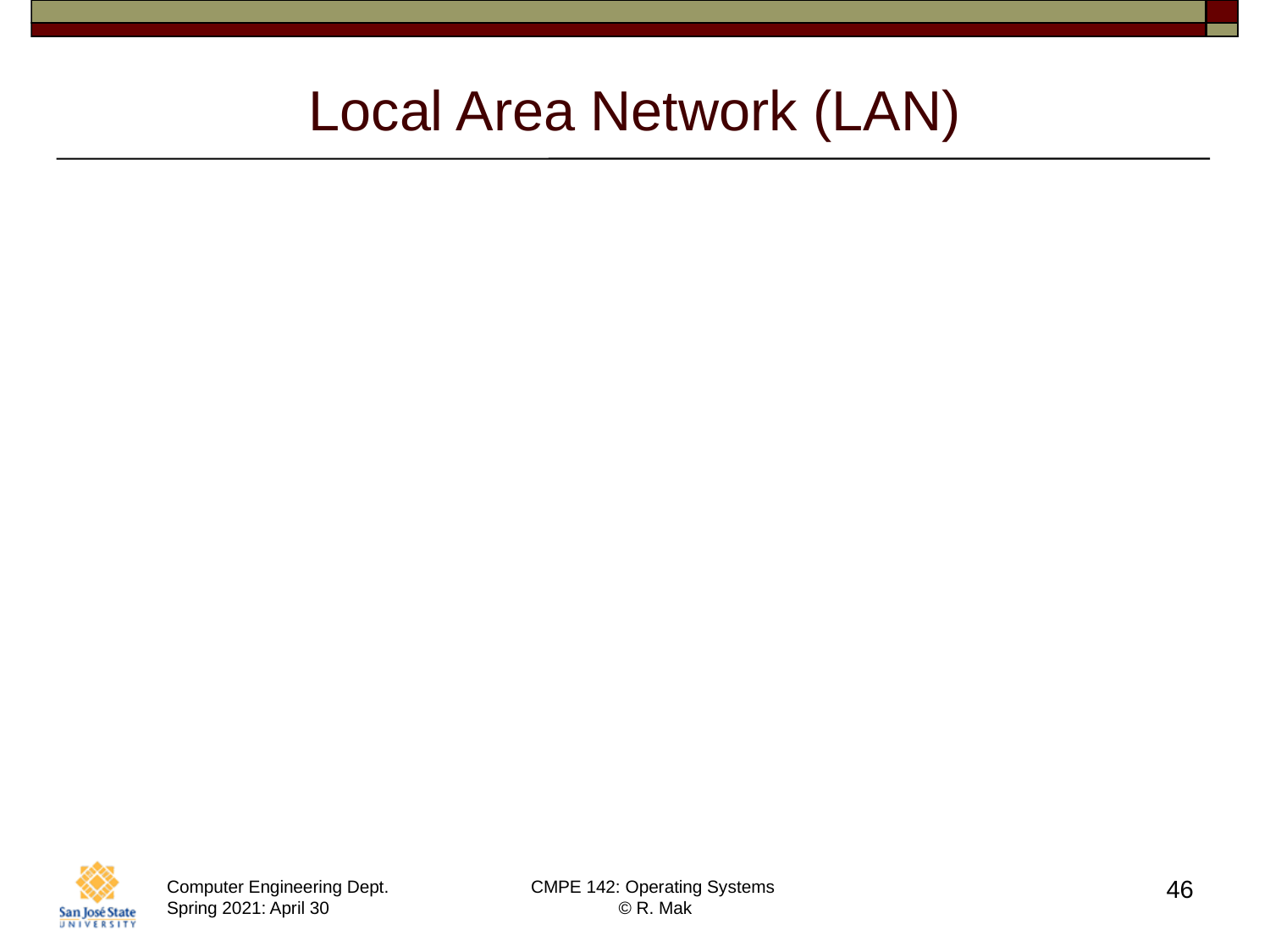

# Local Area Network (LAN)
Covers a small geographical area.
Bus, ring, or star network.

Speeds
1 megabit/second: AppleTalk, infrared, Bluetooth
10 megabits/second: 10BaseT Ethernet
100 megabits/second: 100BaseT Ethernet

46